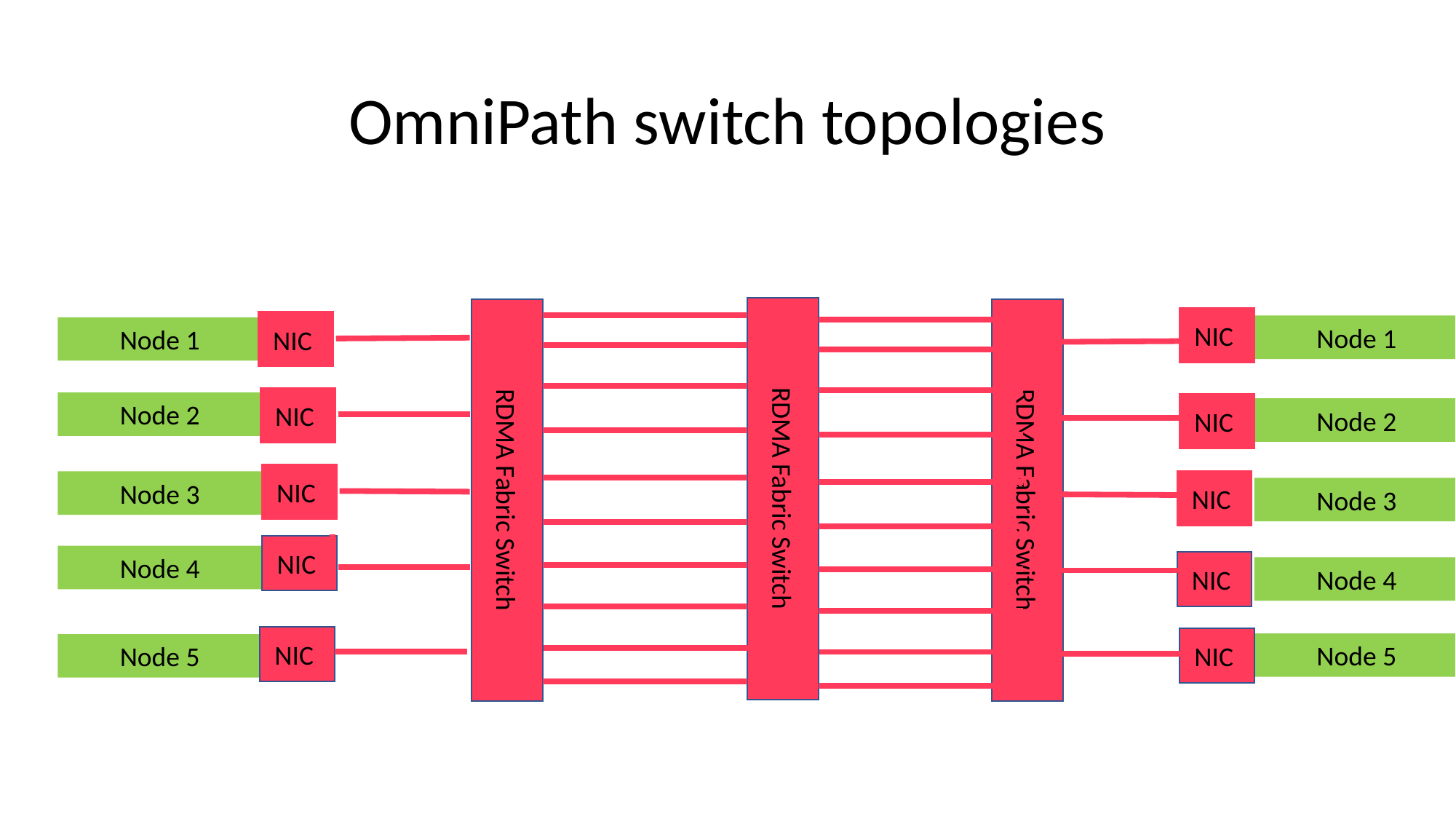

# OmniPath switch topologies
NIC
NIC
Node 1
Node 1
NIC
Node 2
NIC
Node 2
RDMA Fabric Switch
RDMA Fabric Switch
RDMA Fabric Switch
NIC
Node 3
NIC
Node 3
NIC
Node 4
NIC
Node 4
NIC
NIC
Node 5
Node 5